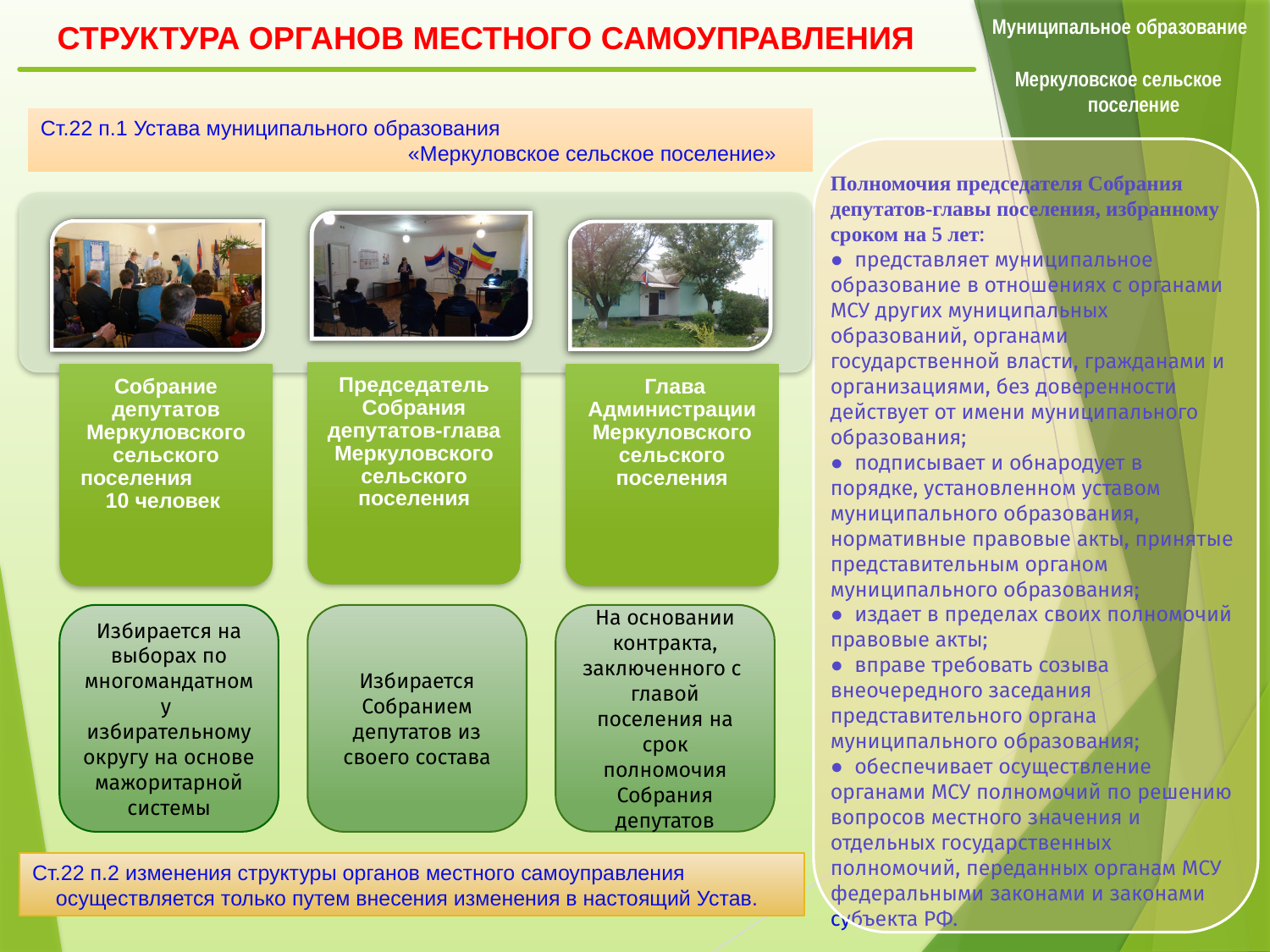

Муниципальное образование
      Меркуловское сельское
                     поселение
СТРУКТУРА ОРГАНОВ МЕСТНОГО САМОУПРАВЛЕНИЯ
Ст.22 п.1 Устава муниципального образования
                                                              «Меркуловское сельское поселение»

Полномочия председателя Собрания депутатов-главы поселения, избранному сроком на 5 лет:
●  представляет муниципальное образование в отношениях с органами МСУ других муниципальных образований, органами государственной власти, гражданами и организациями, без доверенности действует от имени муниципального образования;
●  подписывает и обнародует в порядке, установленном уставом муниципального образования, нормативные правовые акты, принятые представительным органом муниципального образования;
●  издает в пределах своих полномочий правовые акты;
●  вправе требовать созыва внеочередного заседания представительного органа муниципального образования;
●  обеспечивает осуществление органами МСУ полномочий по решению вопросов местного значения и отдельных государственных полномочий, переданных органам МСУ федеральными законами и законами субъекта РФ.
Собрание депутатов Меркуловского сельского поселения            10 человек
Председатель Собрания депутатов-глава Меркуловского сельского поселения
 Глава Администрации Меркуловского сельского поселения

Избирается на выборах по многомандатному  избирательному округу на основе мажоритарной системы
Избирается Собранием депутатов из своего состава
На основании контракта, заключенного с  главой поселения на срок полномочия Собрания депутатов
Ст.22 п.2 изменения структуры органов местного самоуправления                      осуществляется только путем внесения изменения в настоящий Устав.